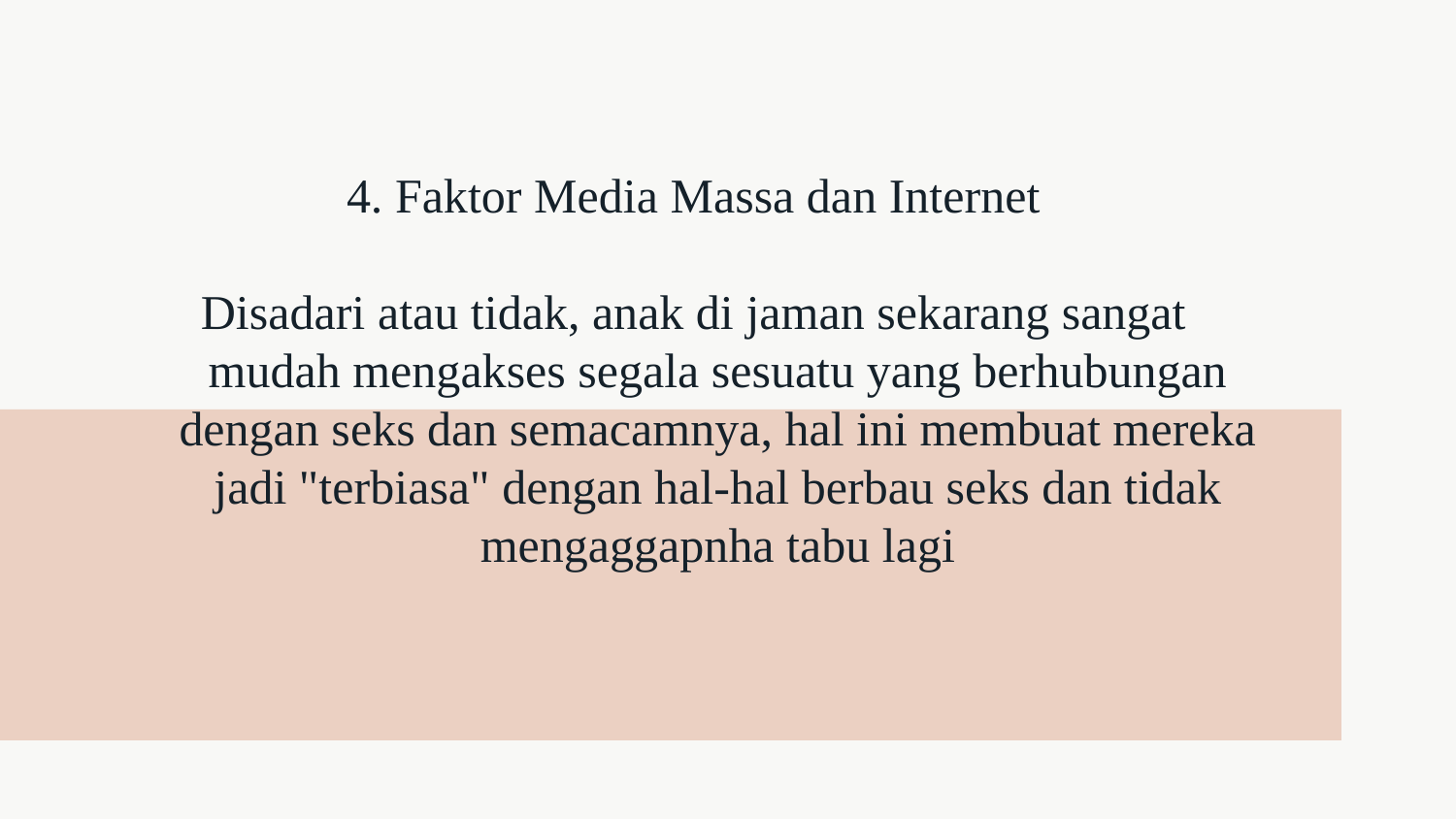

4. Faktor Media Massa dan Internet

Disadari atau tidak, anak di jaman sekarang sangat mudah mengakses segala sesuatu yang berhubungan dengan seks dan semacamnya, hal ini membuat mereka jadi "terbiasa" dengan hal-hal berbau seks dan tidak mengaggapnha tabu lagi